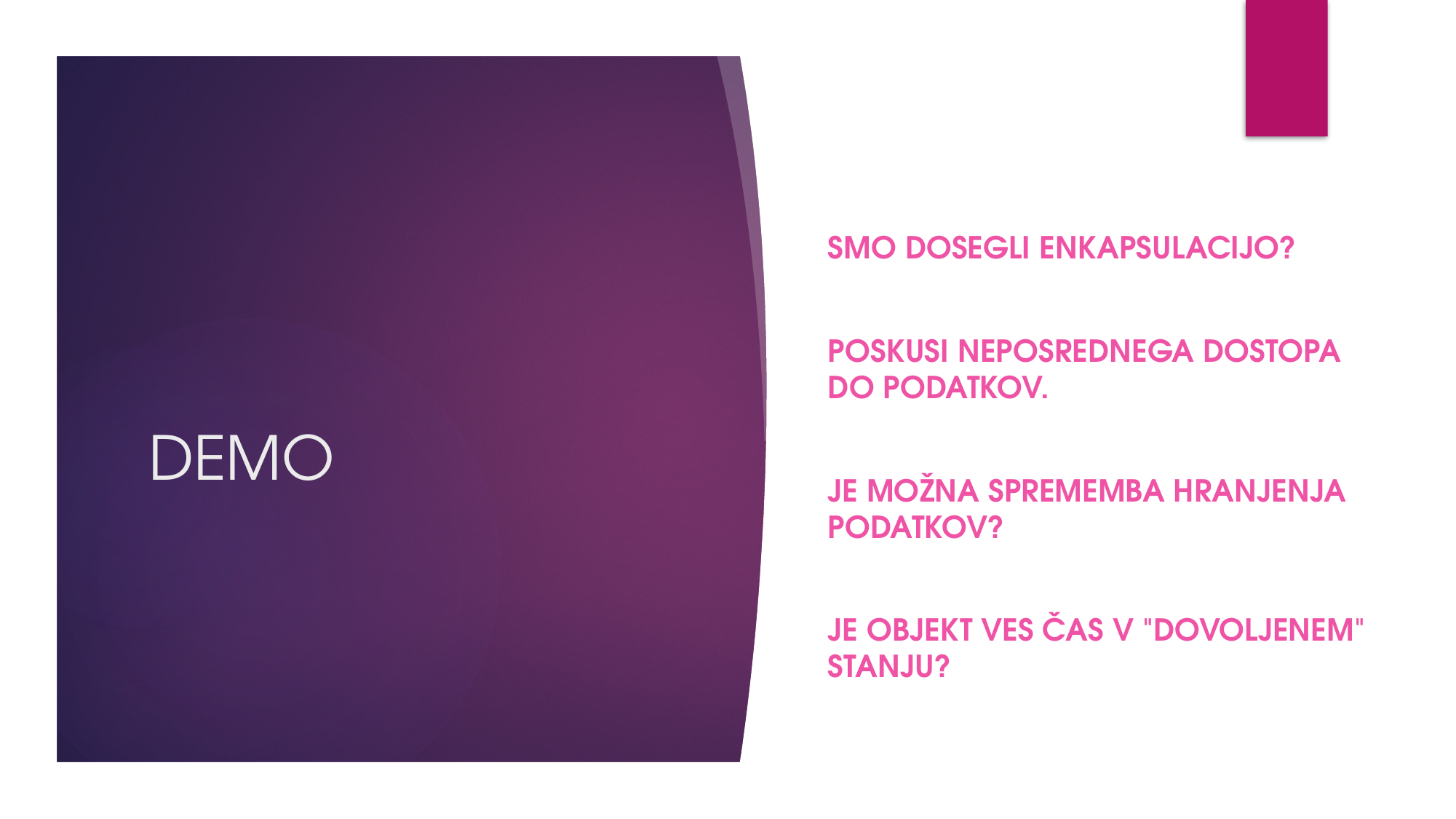

# DEMO
Smo dosegli enkapsulacijo?

Poskusi neposrednega dostopa do podatkov.

Je možna sprememba hranjenja podatkov?

Je objekt ves čas v "dovoljenem" stanju?